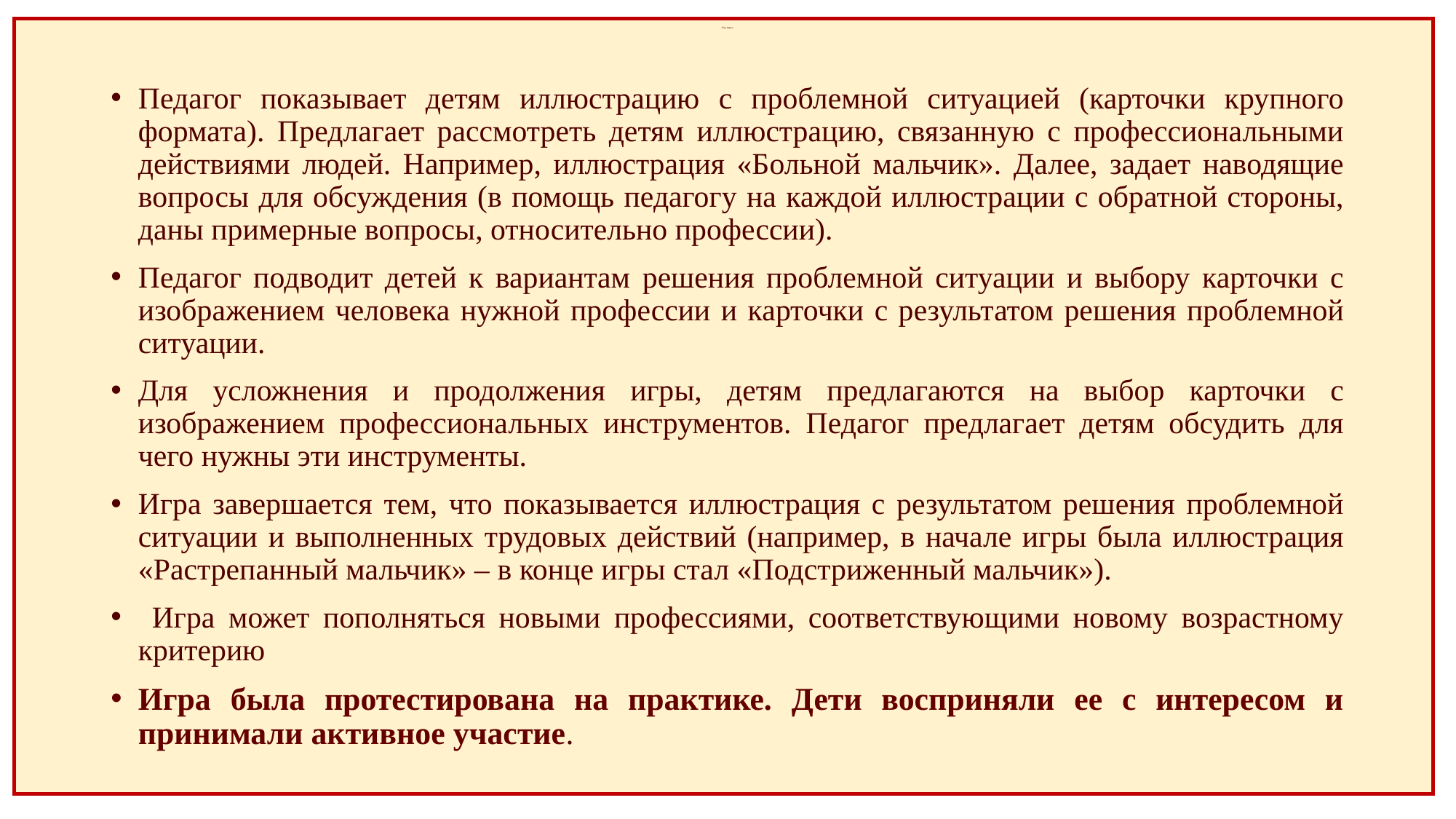

# Ход игры:
Педагог показывает детям иллюстрацию с проблемной ситуацией (карточки крупного формата). Предлагает рассмотреть детям иллюстрацию, связанную с профессиональными действиями людей. Например, иллюстрация «Больной мальчик». Далее, задает наводящие вопросы для обсуждения (в помощь педагогу на каждой иллюстрации с обратной стороны, даны примерные вопросы, относительно профессии).
Педагог подводит детей к вариантам решения проблемной ситуации и выбору карточки с изображением человека нужной профессии и карточки с результатом решения проблемной ситуации.
Для усложнения и продолжения игры, детям предлагаются на выбор карточки с изображением профессиональных инструментов. Педагог предлагает детям обсудить для чего нужны эти инструменты.
Игра завершается тем, что показывается иллюстрация с результатом решения проблемной ситуации и выполненных трудовых действий (например, в начале игры была иллюстрация «Растрепанный мальчик» – в конце игры стал «Подстриженный мальчик»).
 Игра может пополняться новыми профессиями, соответствующими новому возрастному критерию
Игра была протестирована на практике. Дети восприняли ее с интересом и принимали активное участие.